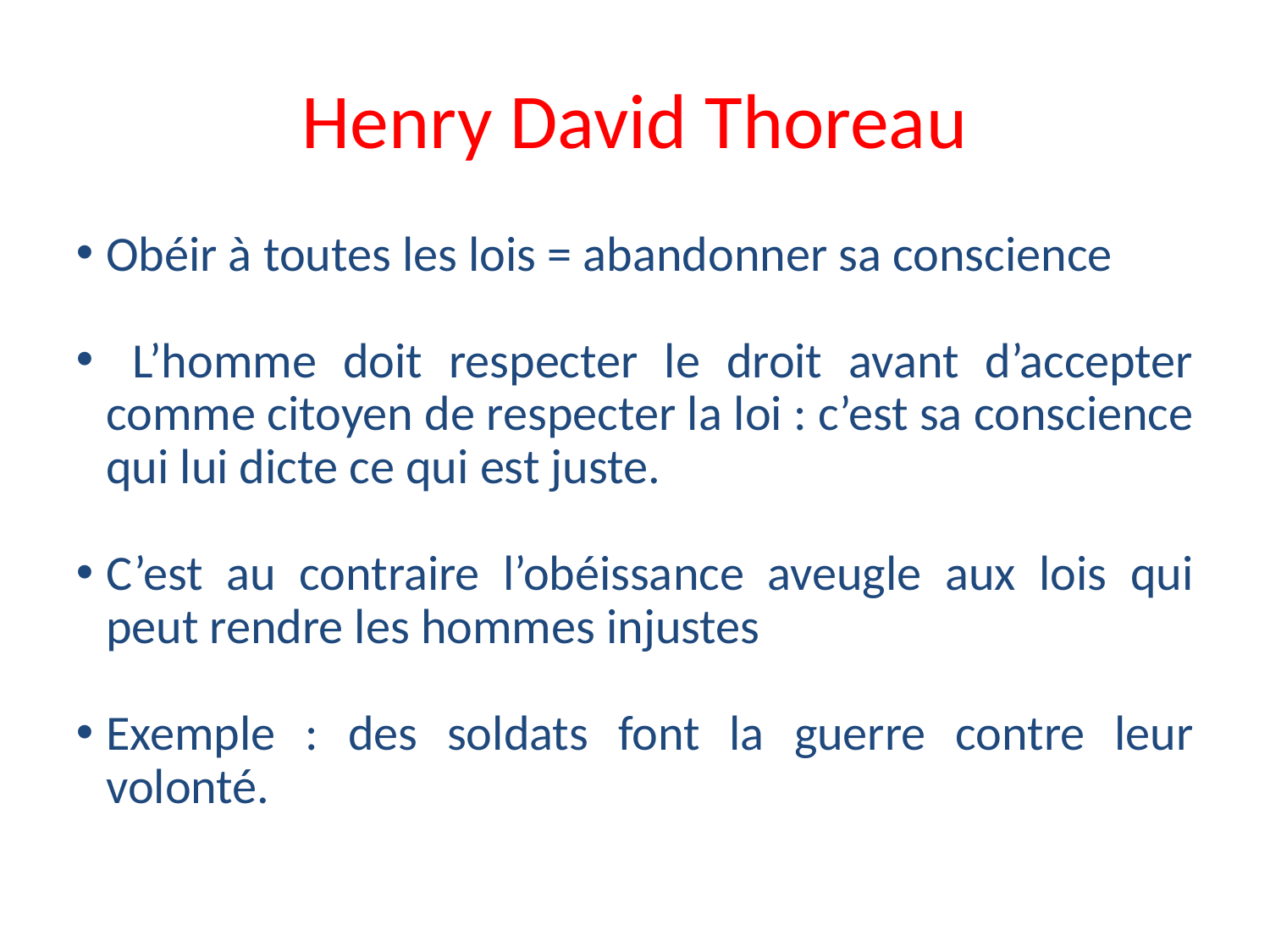

Henry David Thoreau
Obéir à toutes les lois = abandonner sa conscience

 L’homme doit respecter le droit avant d’accepter comme citoyen de respecter la loi : c’est sa conscience qui lui dicte ce qui est juste.

C’est au contraire l’obéissance aveugle aux lois qui peut rendre les hommes injustes

Exemple : des soldats font la guerre contre leur volonté.